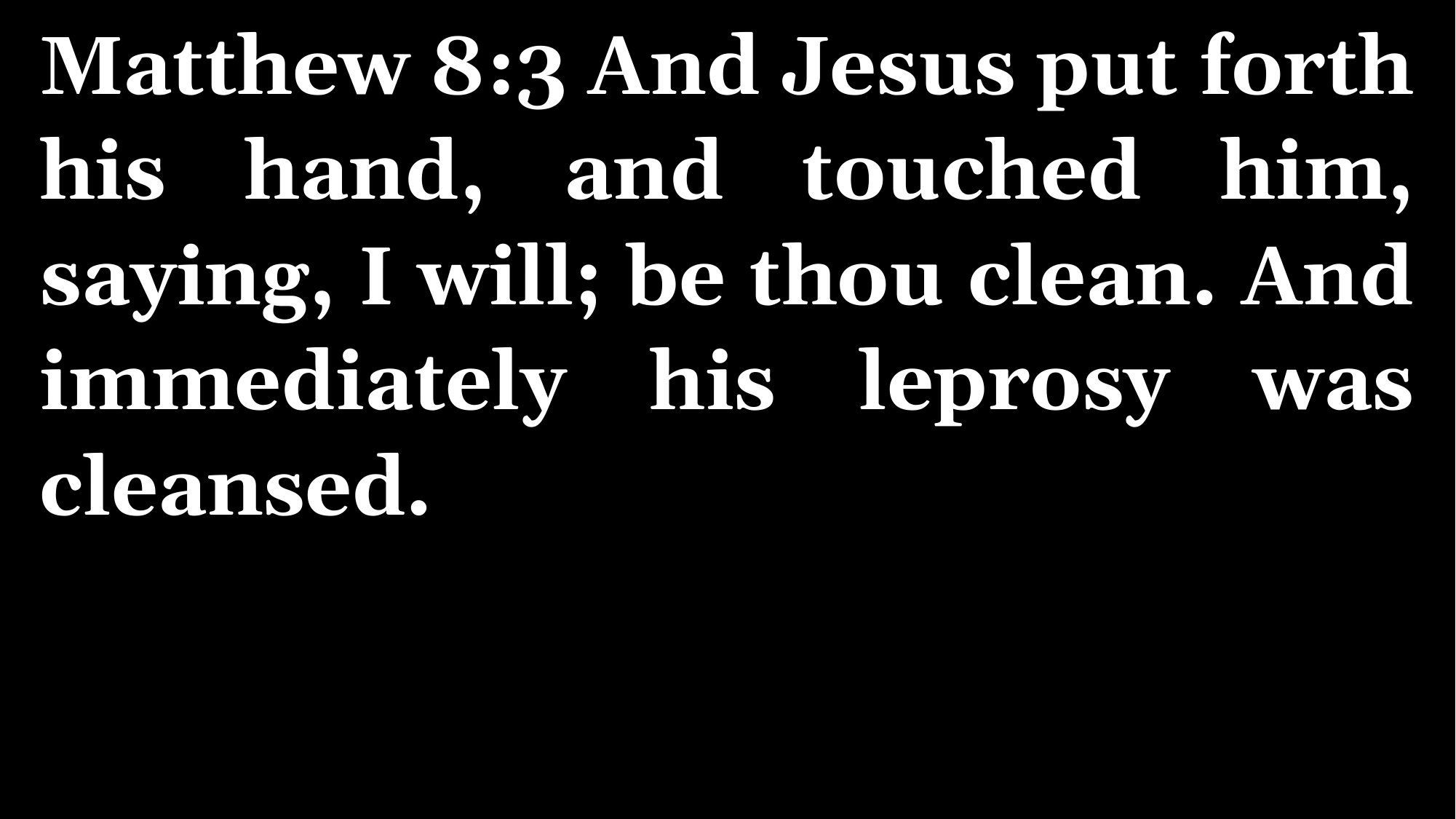

Matthew 8:3 And Jesus put forth his hand, and touched him, saying, I will; be thou clean. And immediately his leprosy was cleansed.